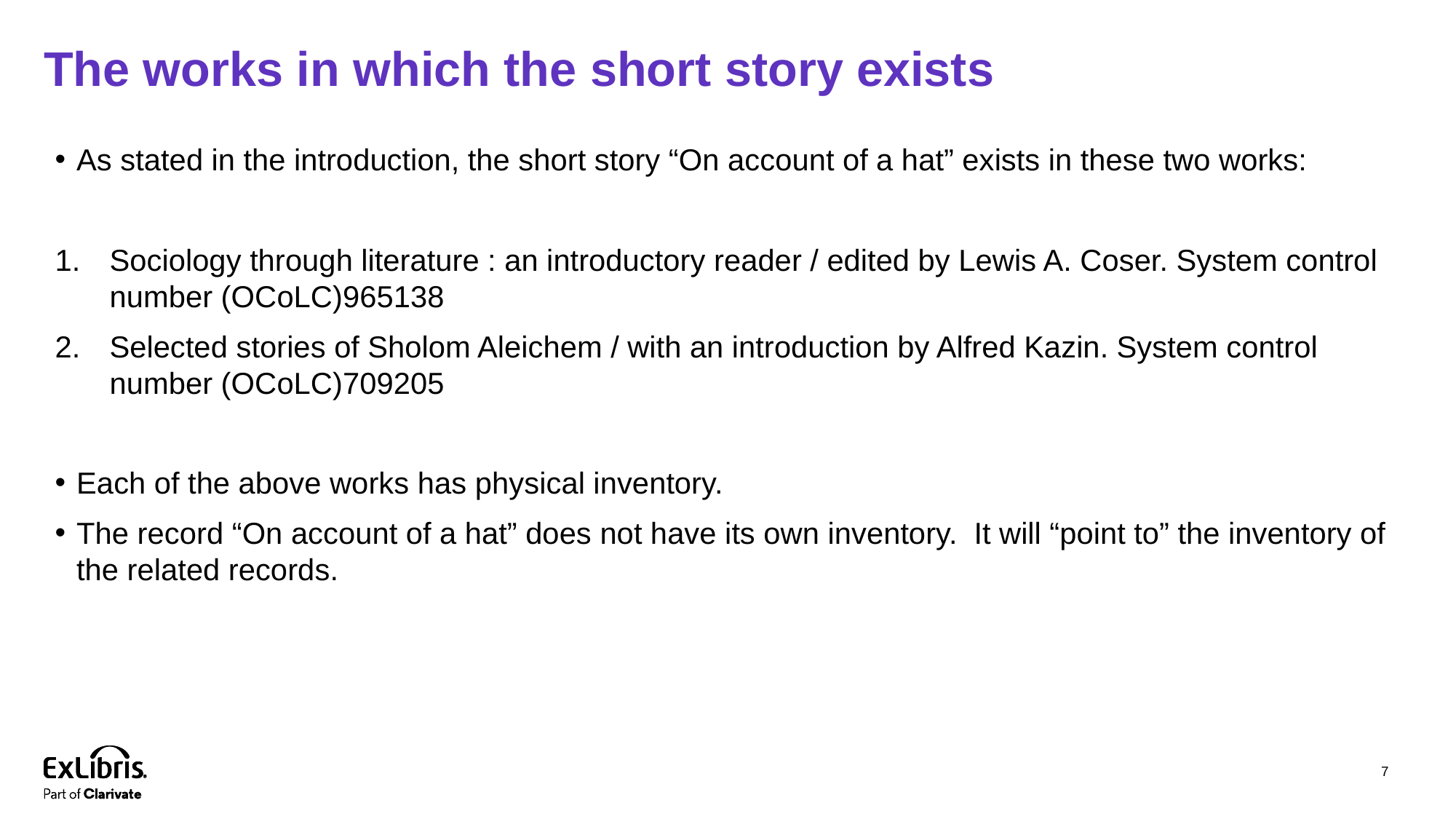

# The works in which the short story exists
As stated in the introduction, the short story “On account of a hat” exists in these two works:

Sociology through literature : an introductory reader / edited by Lewis A. Coser. System control number (OCoLC)965138
Selected stories of Sholom Aleichem / with an introduction by Alfred Kazin. System control number (OCoLC)709205

Each of the above works has physical inventory.
The record “On account of a hat” does not have its own inventory.  It will “point to” the inventory of the related records.
7